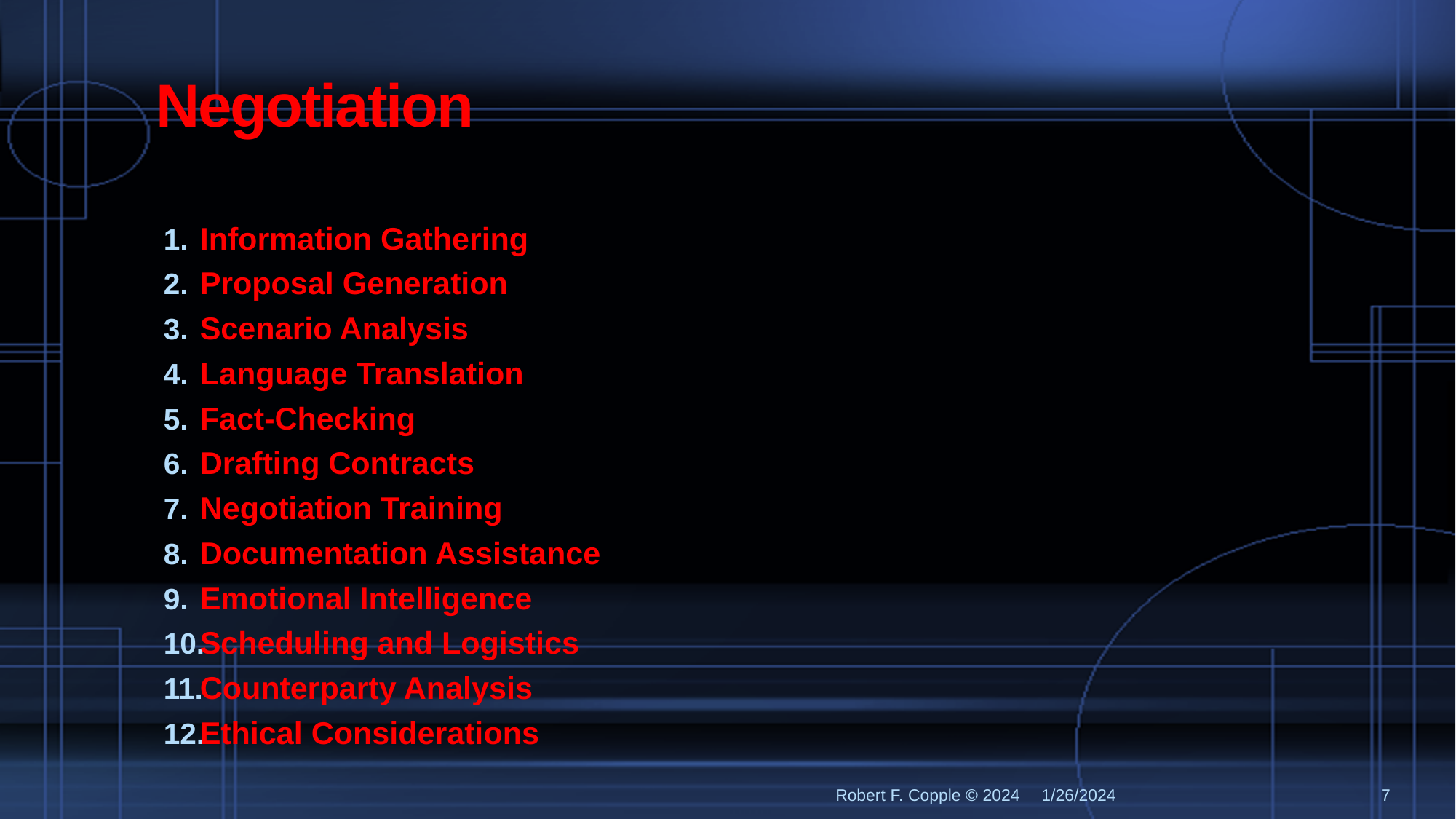

# Negotiation
Information Gathering
Proposal Generation
Scenario Analysis
Language Translation
Fact-Checking
Drafting Contracts
Negotiation Training
Documentation Assistance
Emotional Intelligence
Scheduling and Logistics
Counterparty Analysis
Ethical Considerations

Robert F. Copple © 2024
1/26/2024
7